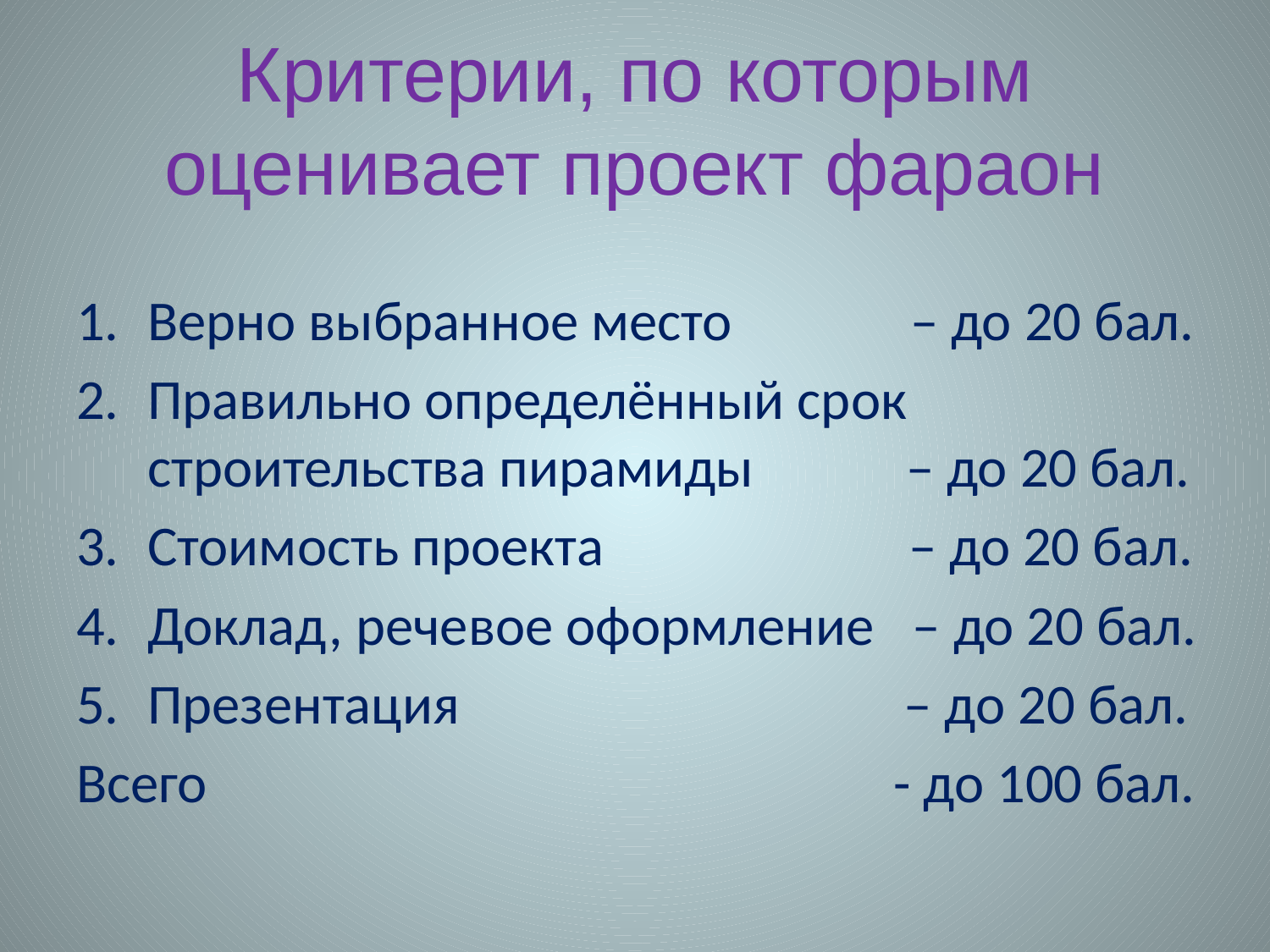

# Критерии, по которым оценивает проект фараон
Верно выбранное место              – до 20 бал.
Правильно определённый срок строительства пирамиды            – до 20 бал.
Стоимость проекта                        – до 20 бал.
Доклад, речевое оформление   – до 20 бал.
Презентация                                   – до 20 бал.
Всего                                                      - до 100 бал.